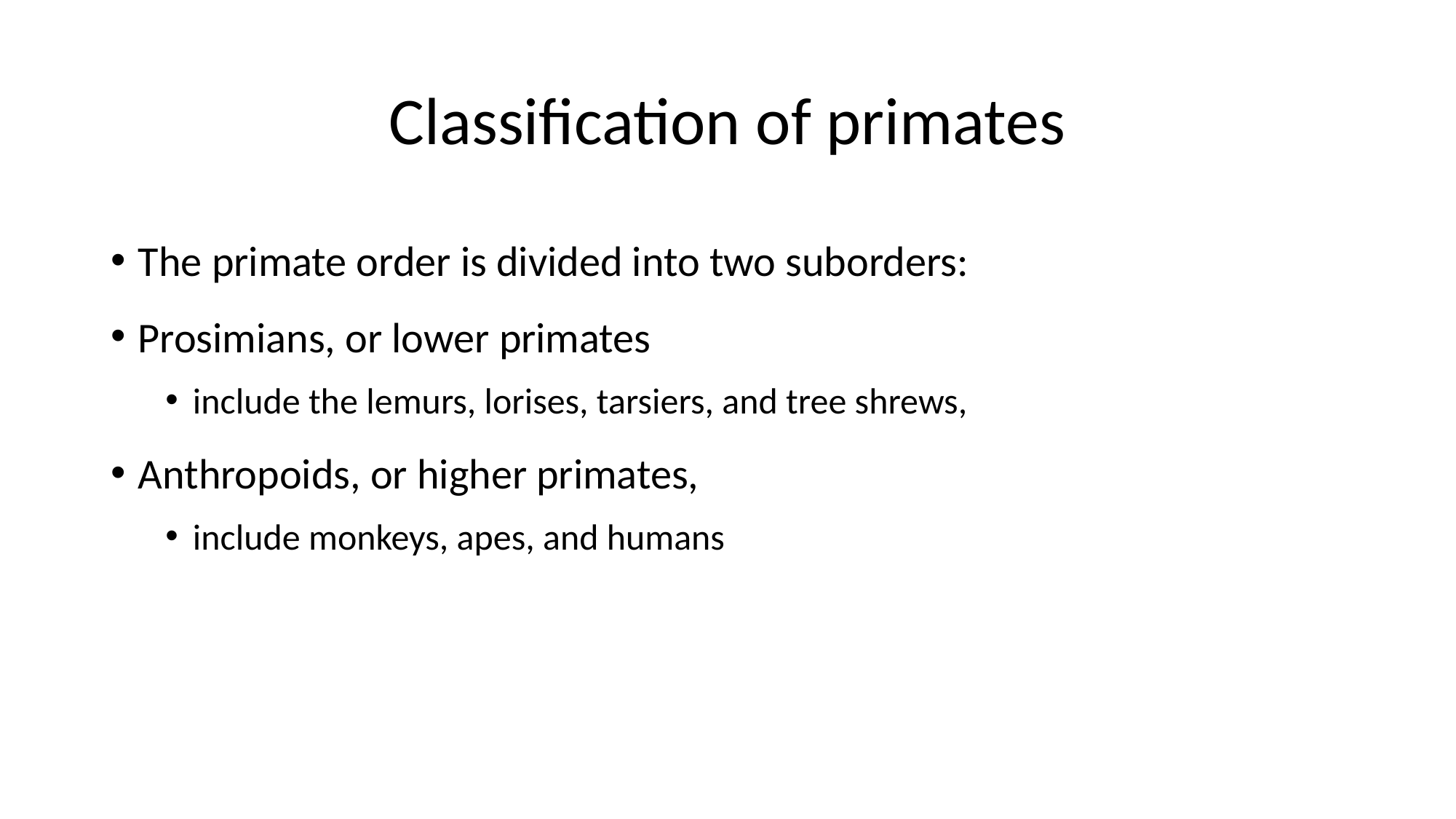

# Classification of primates
The primate order is divided into two suborders:
Prosimians, or lower primates
include the lemurs, lorises, tarsiers, and tree shrews,
Anthropoids, or higher primates,
include monkeys, apes, and humans